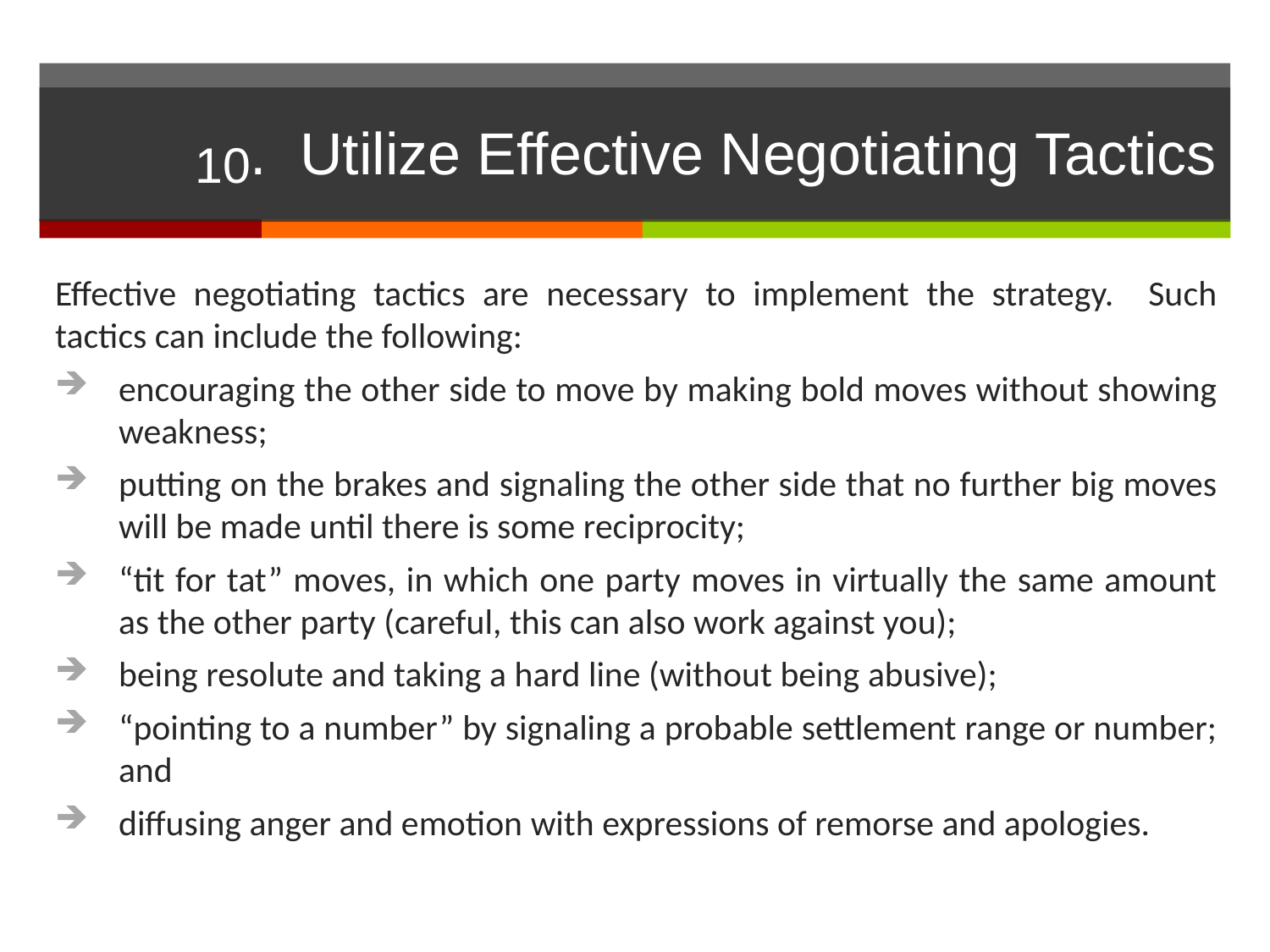

# 10.  Utilize Effective Negotiating Tactics
Effective negotiating tactics are necessary to implement the strategy.  Such tactics can include the following:
encouraging the other side to move by making bold moves without showing weakness;
putting on the brakes and signaling the other side that no further big moves will be made until there is some reciprocity;
“tit for tat” moves, in which one party moves in virtually the same amount as the other party (careful, this can also work against you);
being resolute and taking a hard line (without being abusive);
“pointing to a number” by signaling a probable settlement range or number; and
diffusing anger and emotion with expressions of remorse and apologies.